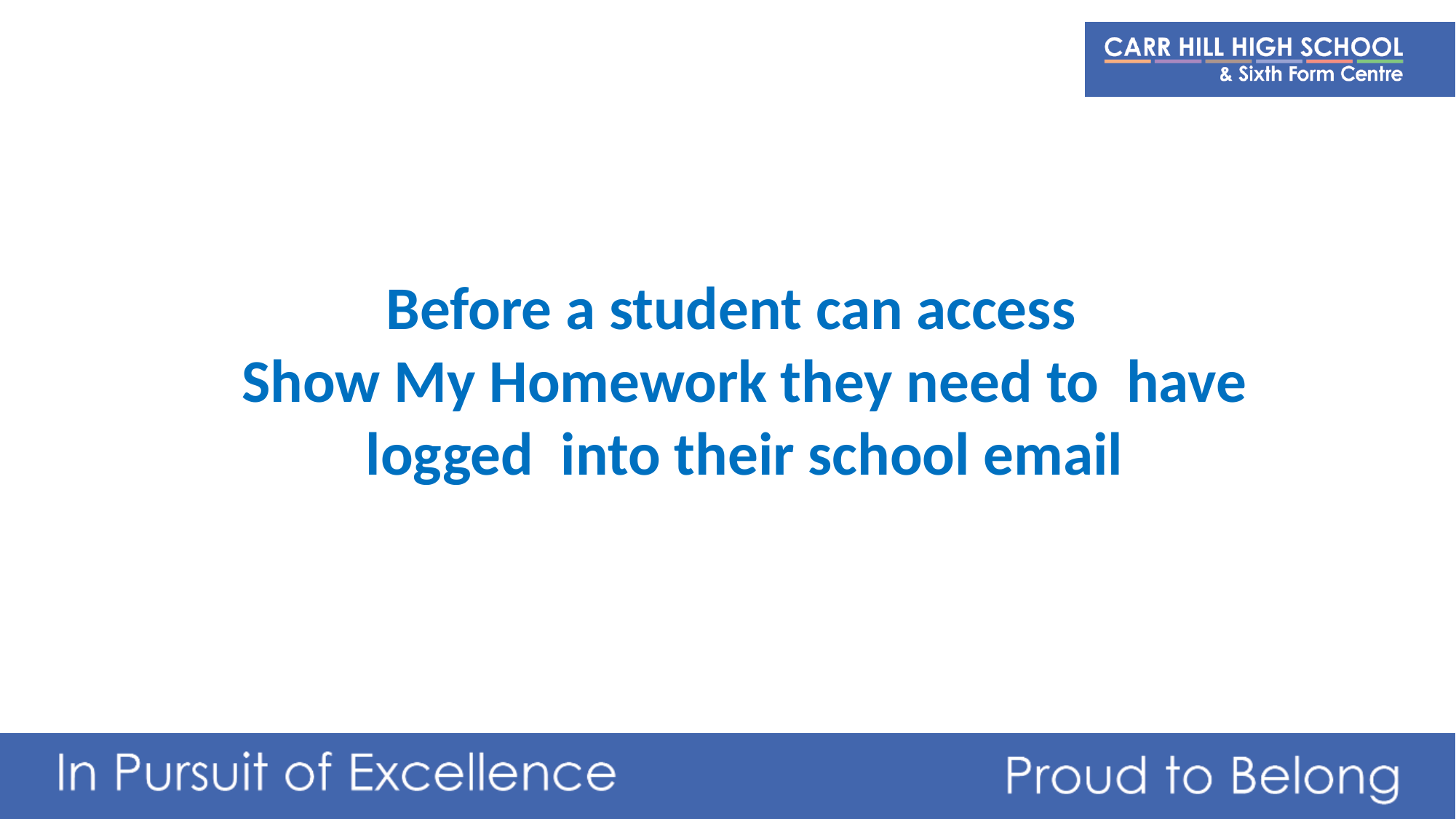

Before a student can access
Show My Homework they need to  have logged  into their school email